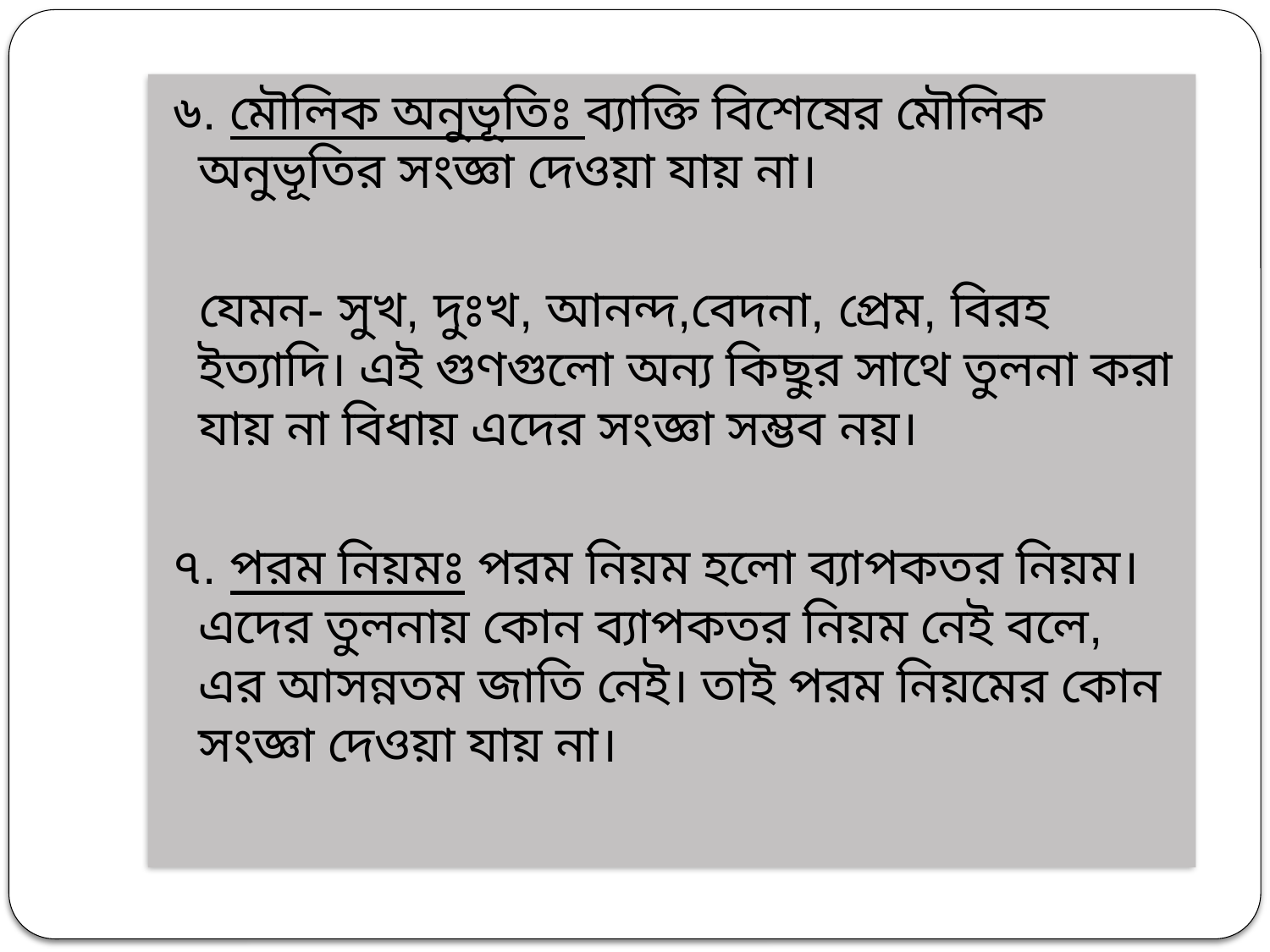

৬. মৌলিক অনুভূতিঃ ব্যাক্তি বিশেষের মৌলিক অনুভূতির সংজ্ঞা দেওয়া যায় না।

   যেমন- সুখ, দুঃখ, আনন্দ,বেদনা, প্রেম, বিরহ ইত্যাদি। এই গুণগুলো অন্য কিছুর সাথে তুলনা করা যায় না বিধায় এদের সংজ্ঞা সম্ভব নয়।

 ৭. পরম নিয়মঃ পরম নিয়ম হলো ব্যাপকতর নিয়ম। এদের তুলনায় কোন ব্যাপকতর নিয়ম নেই বলে, এর আসন্নতম জাতি নেই। তাই পরম নিয়মের কোন সংজ্ঞা দেওয়া যায় না।